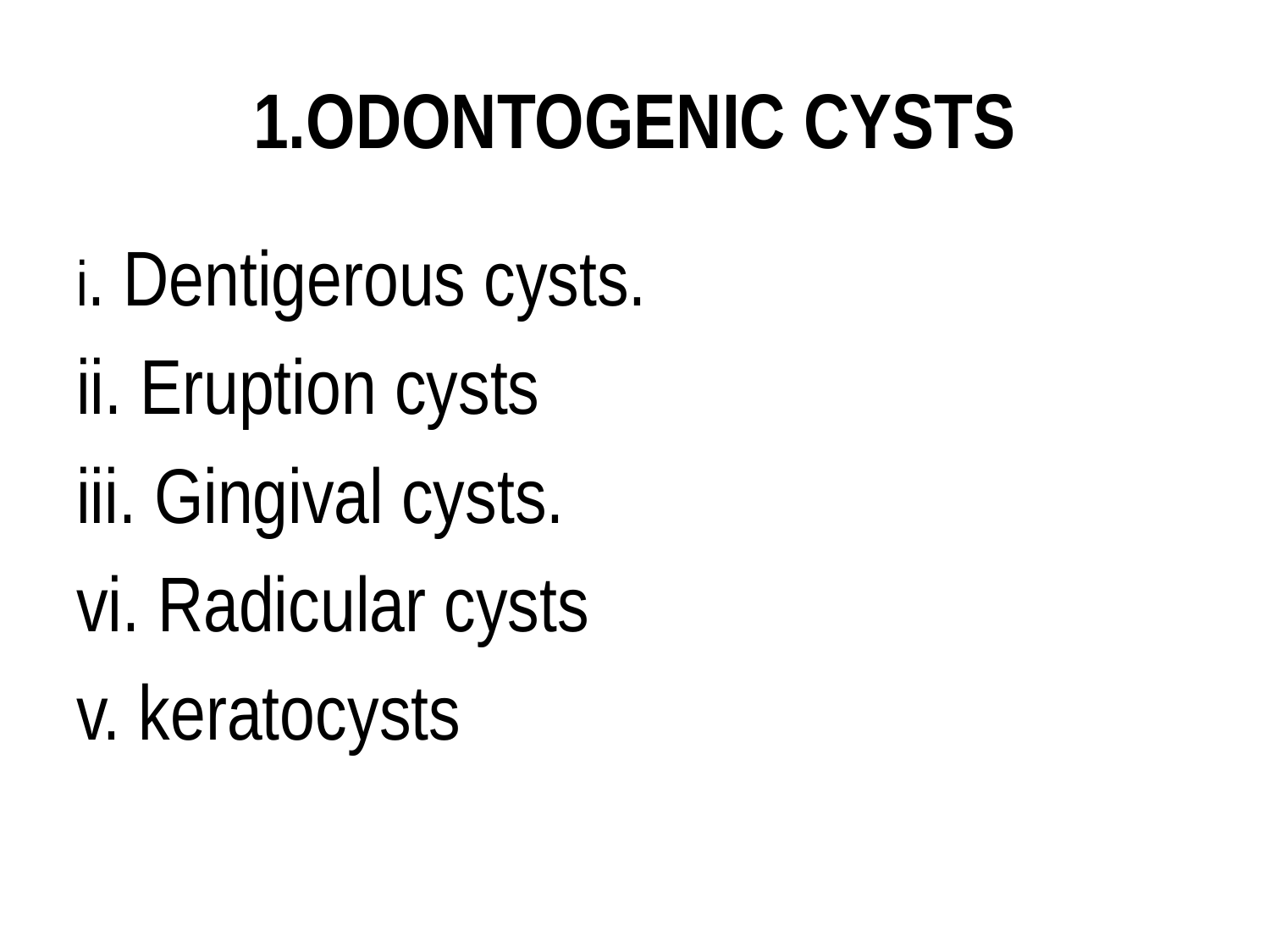

# 1.ODONTOGENIC CYSTS
i. Dentigerous cysts.
ii. Eruption cysts
iii. Gingival cysts.
vi. Radicular cysts
v. keratocysts